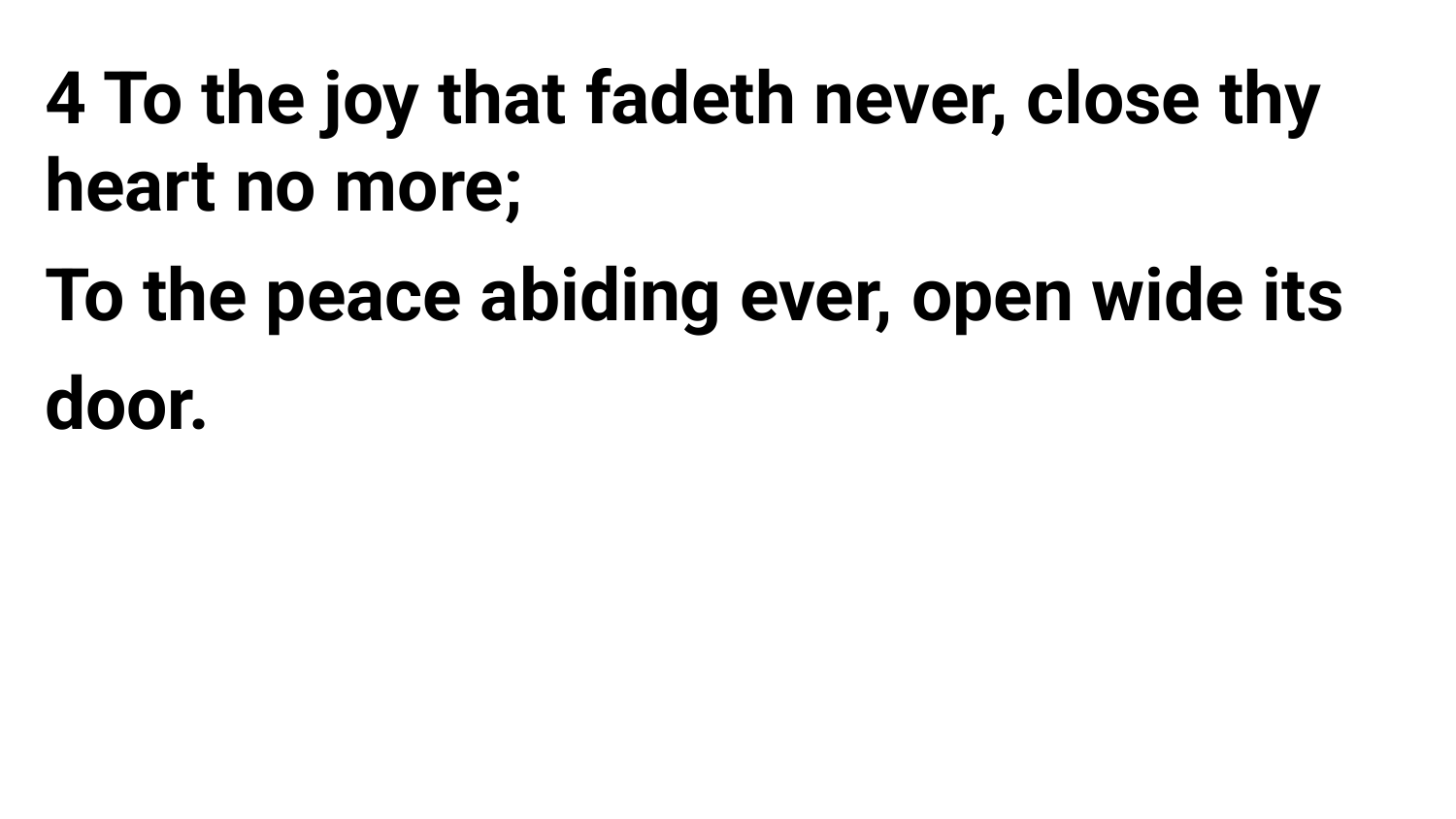

4 To the joy that fadeth never, close thy
heart no more;
To the peace abiding ever, open wide its door.